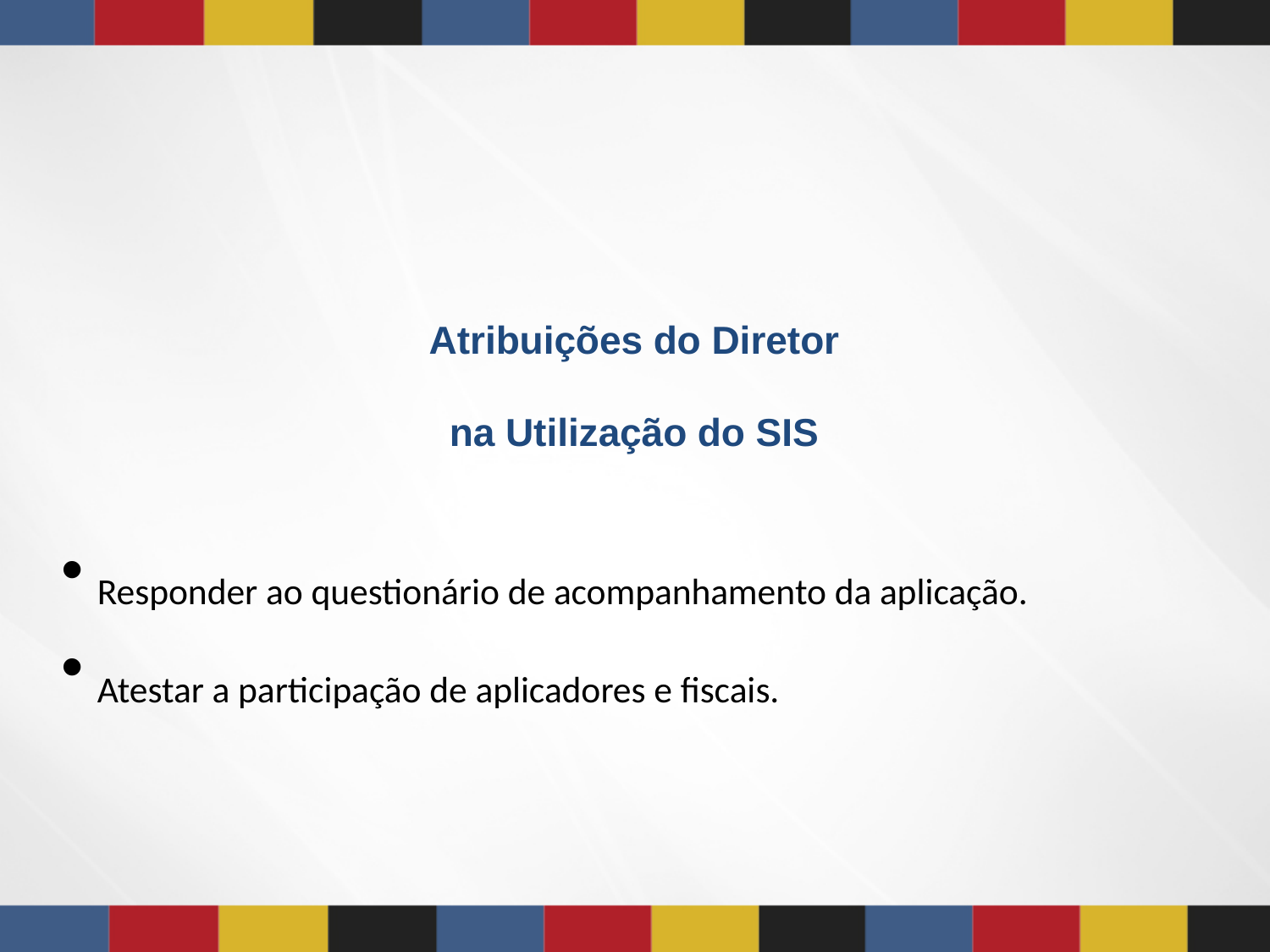

Responder ao questionário de acompanhamento da aplicação.
Atestar a participação de aplicadores e fiscais.

Atribuições do Diretor
na Utilização do SIS